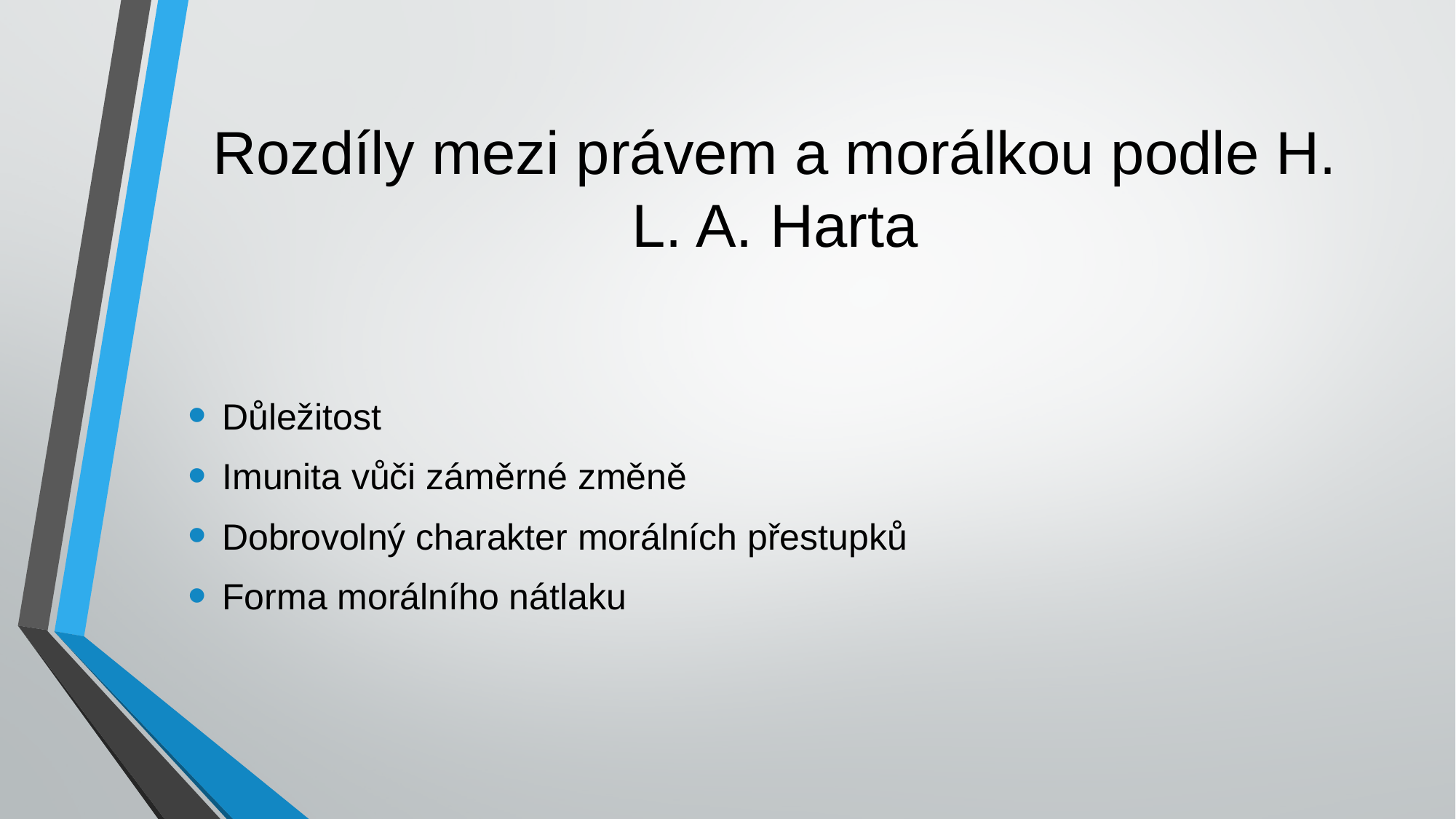

# Rozdíly mezi právem a morálkou podle H. L. A. Harta
Důležitost
Imunita vůči záměrné změně
Dobrovolný charakter morálních přestupků
Forma morálního nátlaku